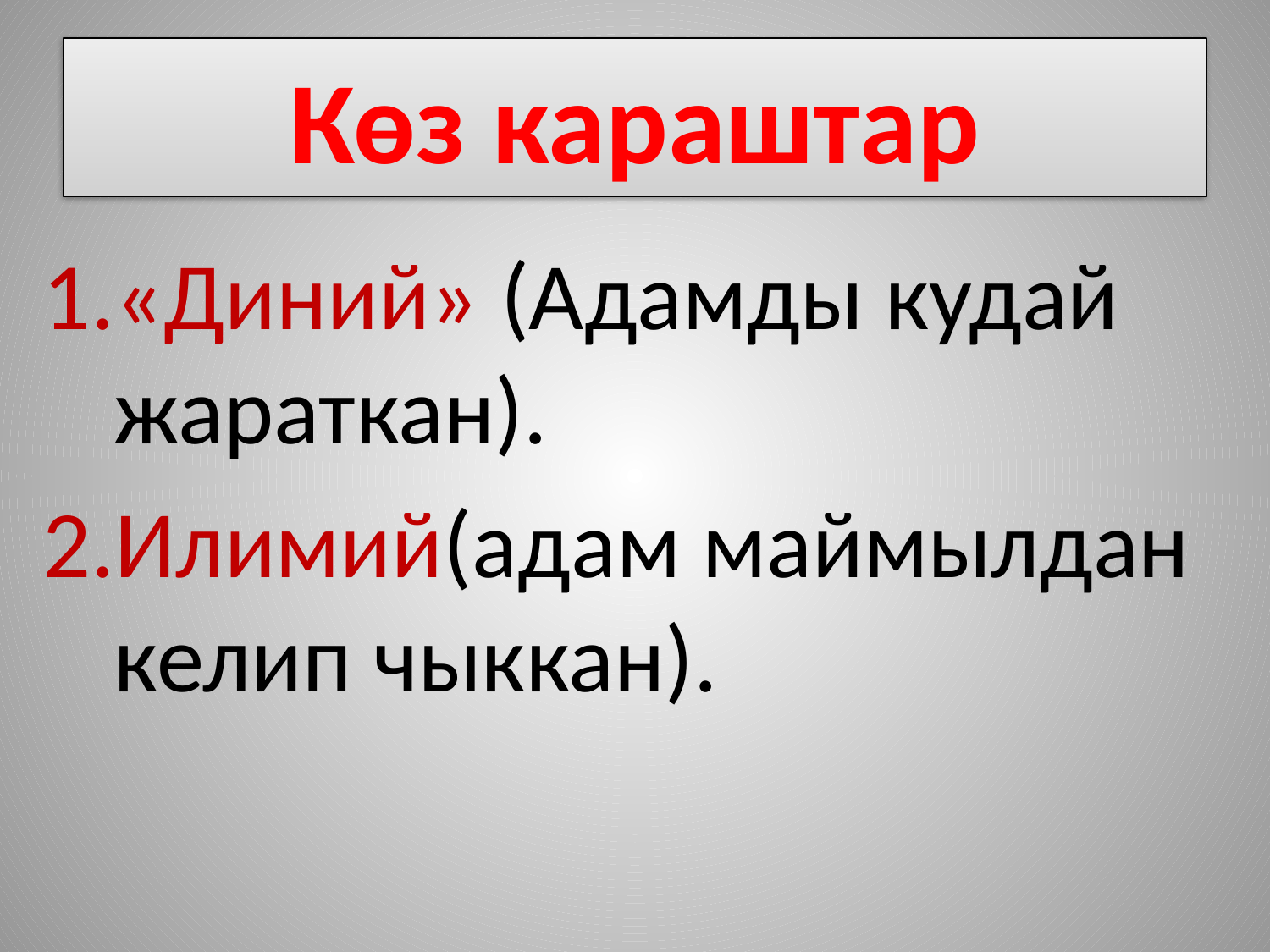

# Көз караштар
«Диний» (Адамды кудай жараткан).
Илимий(адам маймылдан келип чыккан).